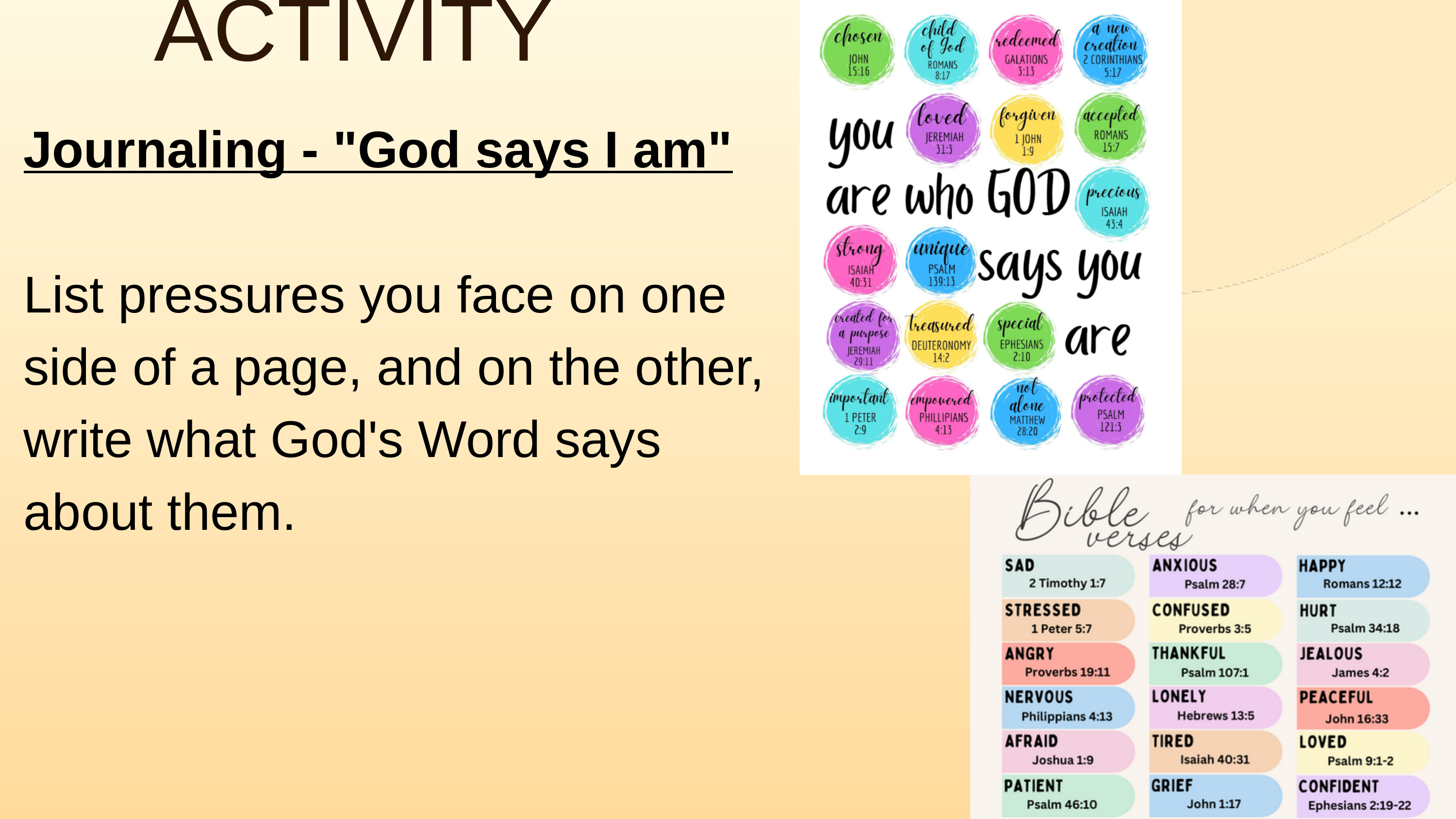

ACTIVITY
Journaling - "God says I am"

List pressures you face on one side of a page, and on the other, write what God's Word says about them.